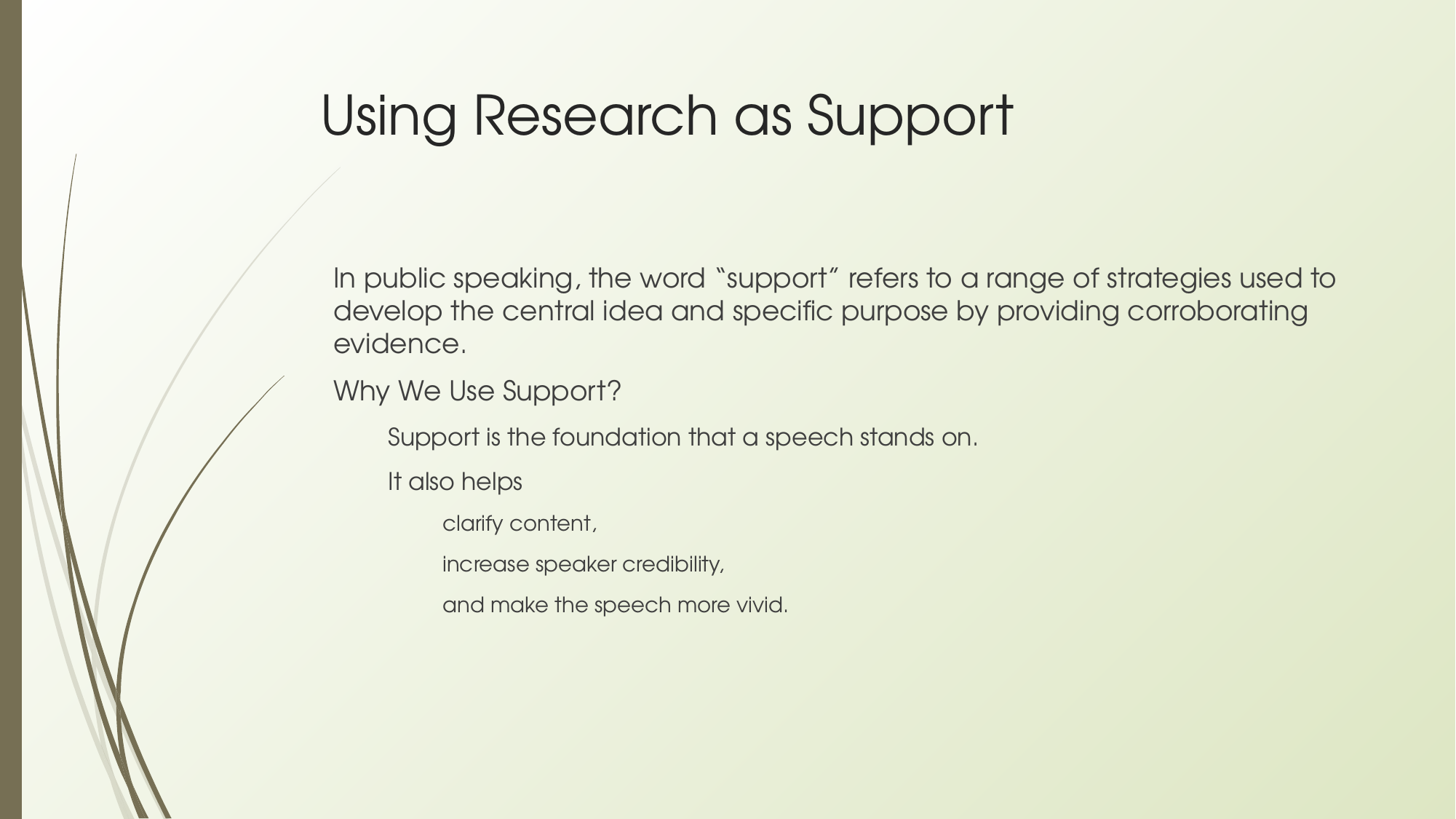

# Using Research as Support
In public speaking, the word “support” refers to a range of strategies used to develop the central idea and specific purpose by providing corroborating evidence.
Why We Use Support?
Support is the foundation that a speech stands on.
It also helps
clarify content,
increase speaker credibility,
and make the speech more vivid.